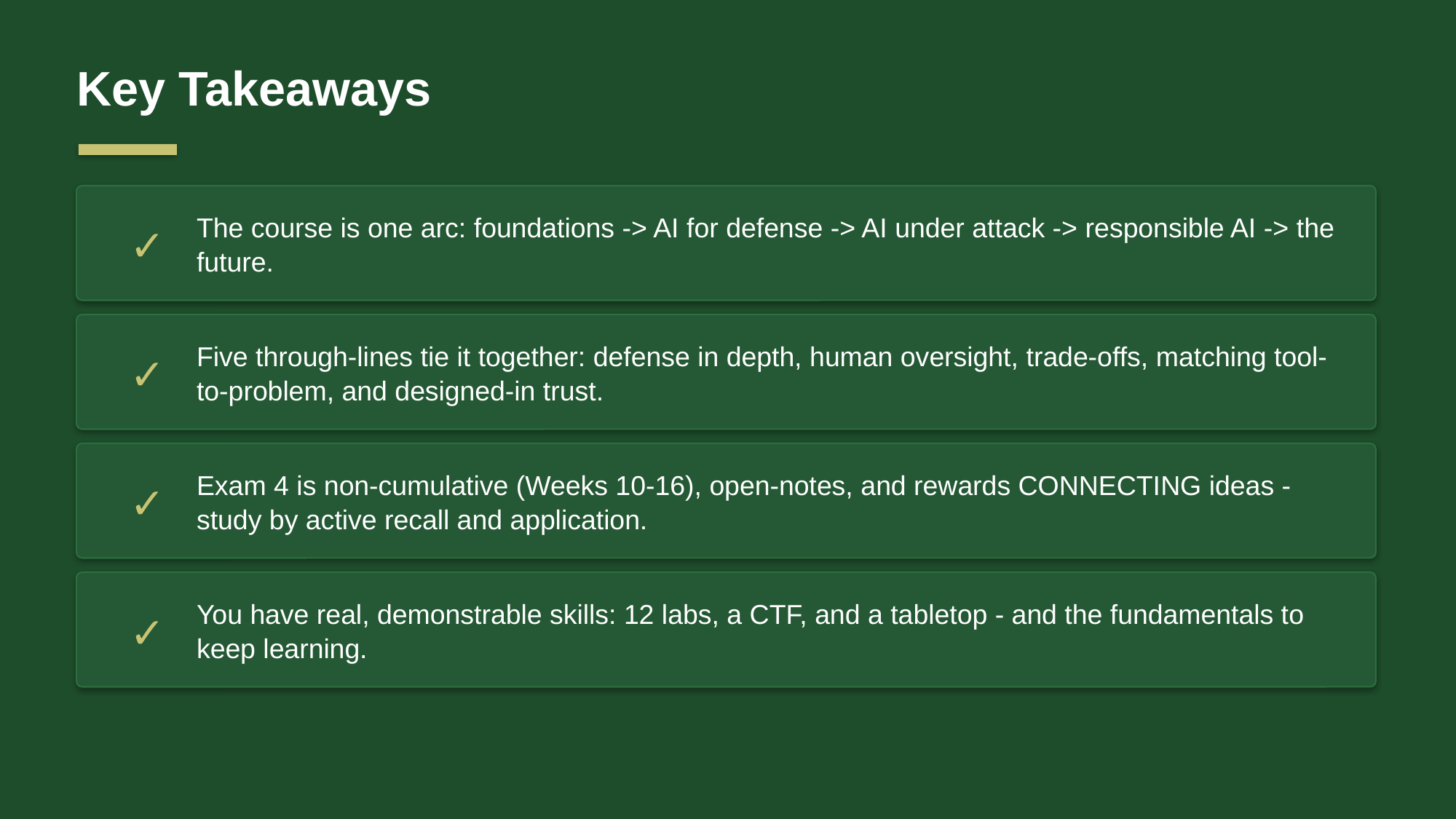

Key Takeaways

✓
The course is one arc: foundations -> AI for defense -> AI under attack -> responsible AI -> the future.

✓
Five through-lines tie it together: defense in depth, human oversight, trade-offs, matching tool-to-problem, and designed-in trust.

✓
Exam 4 is non-cumulative (Weeks 10-16), open-notes, and rewards CONNECTING ideas - study by active recall and application.

✓
You have real, demonstrable skills: 12 labs, a CTF, and a tabletop - and the fundamentals to keep learning.